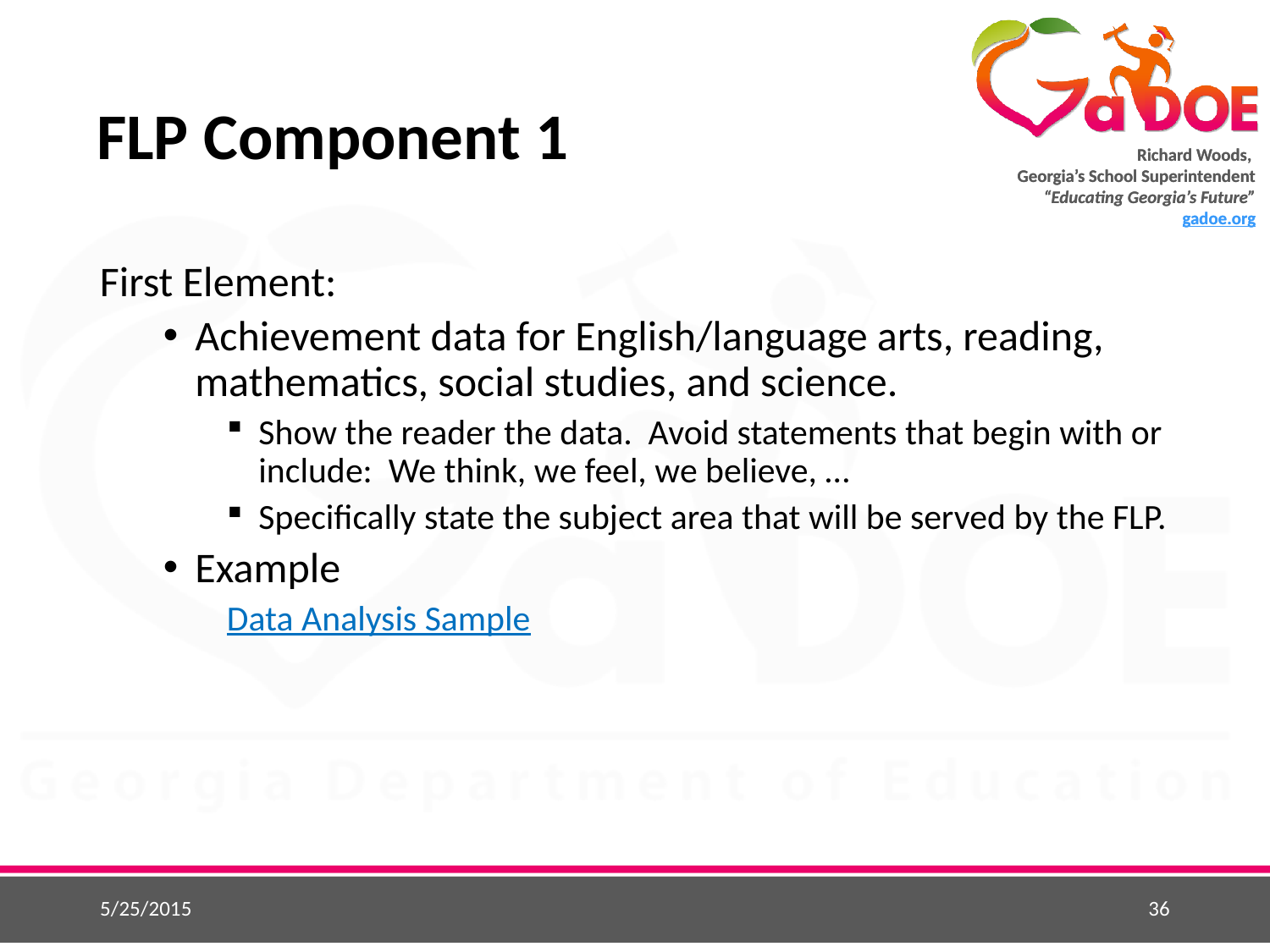

# FLP Component 1
First Element:
Achievement data for English/language arts, reading, mathematics, social studies, and science.
Show the reader the data.  Avoid statements that begin with or include:  We think, we feel, we believe, …
Specifically state the subject area that will be served by the FLP.
Example
Data Analysis Sample
5/25/2015
36